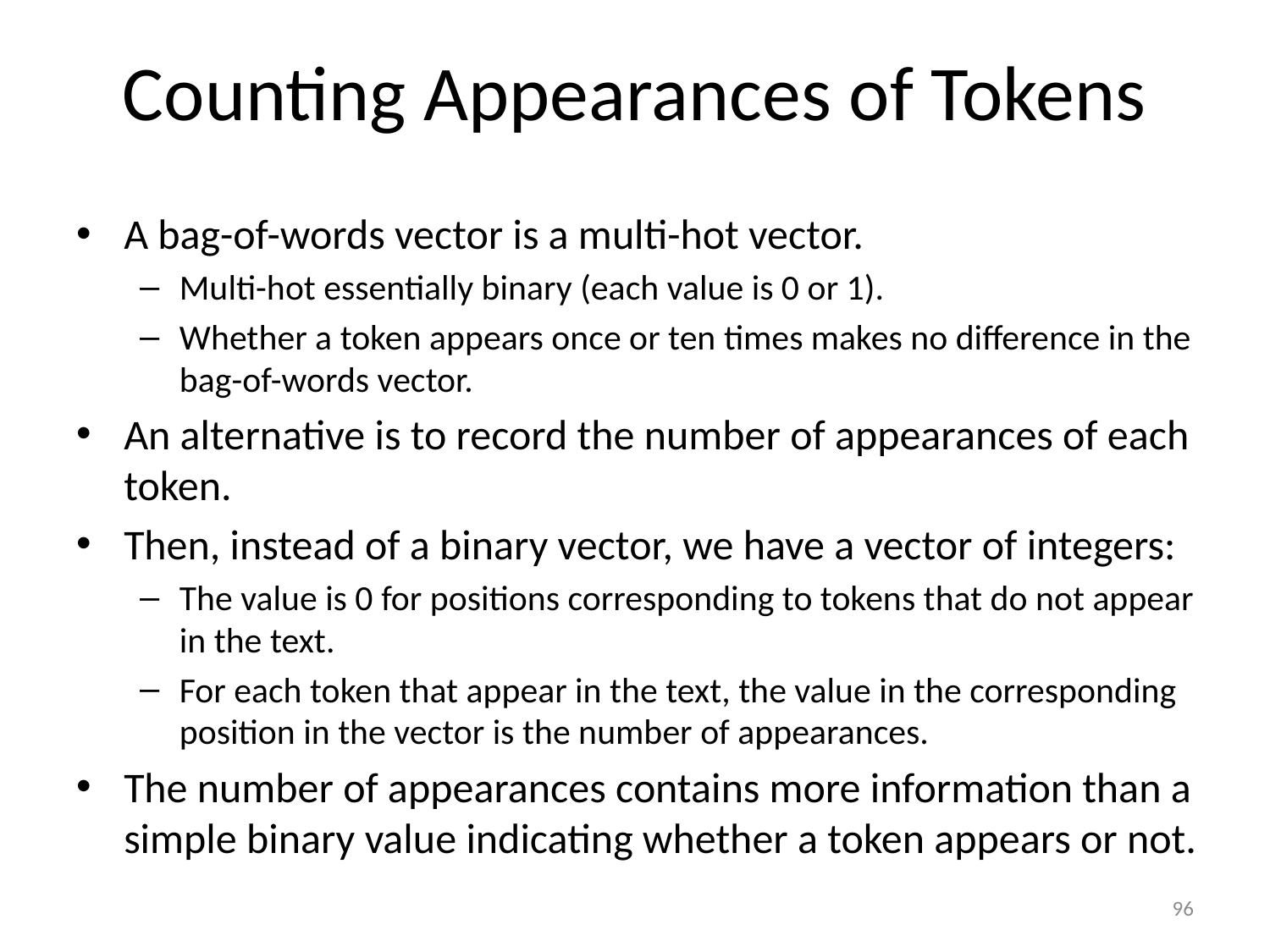

# Counting Appearances of Tokens
A bag-of-words vector is a multi-hot vector.
Multi-hot essentially binary (each value is 0 or 1).
Whether a token appears once or ten times makes no difference in the bag-of-words vector.
An alternative is to record the number of appearances of each token.
Then, instead of a binary vector, we have a vector of integers:
The value is 0 for positions corresponding to tokens that do not appear in the text.
For each token that appear in the text, the value in the corresponding position in the vector is the number of appearances.
The number of appearances contains more information than a simple binary value indicating whether a token appears or not.

96